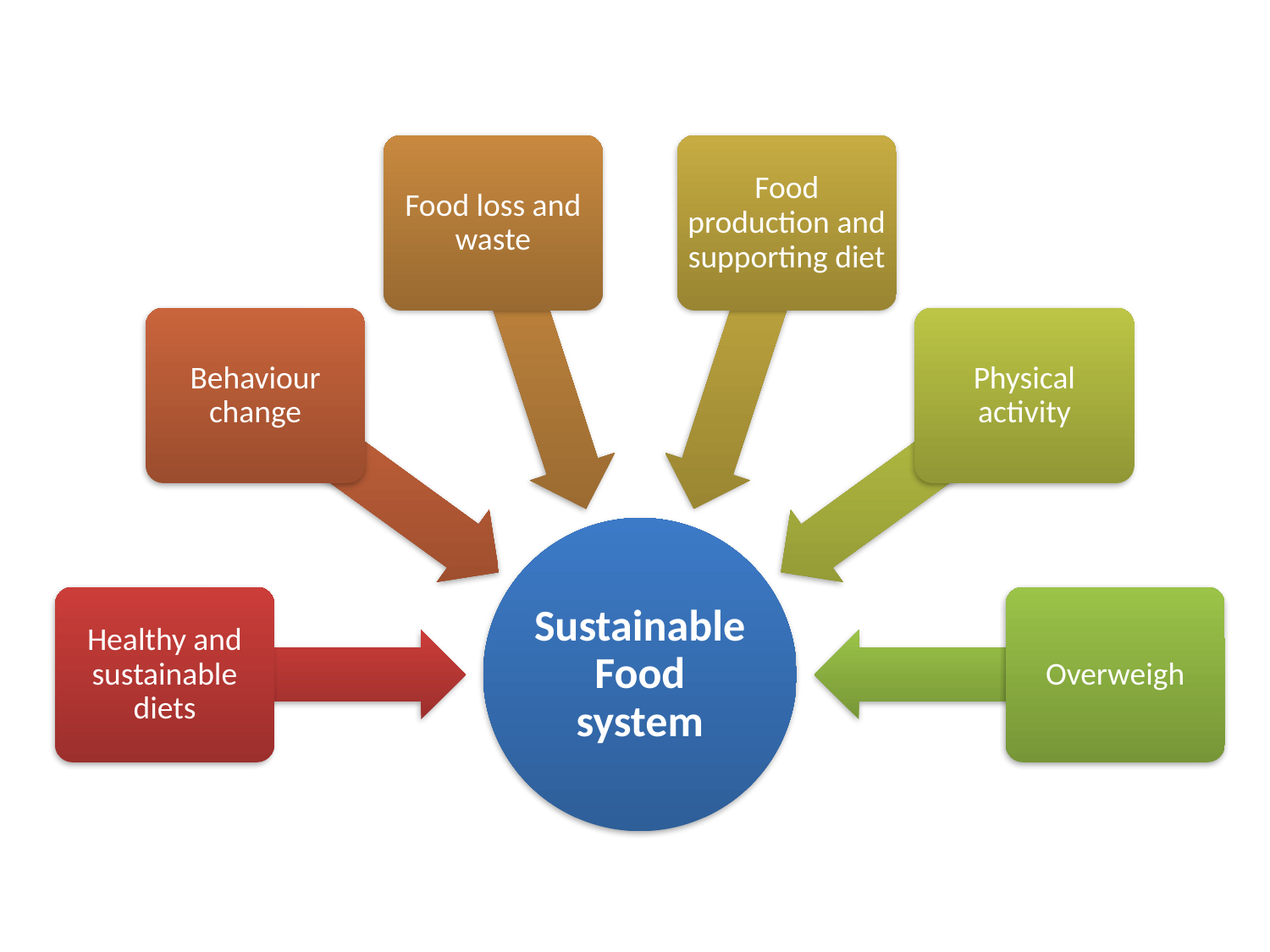

#
Sustainable Food system
Healthy and sustainable diets
Behaviour change
Food loss and waste
Food production and supporting diet
Physical activity
Overweigh